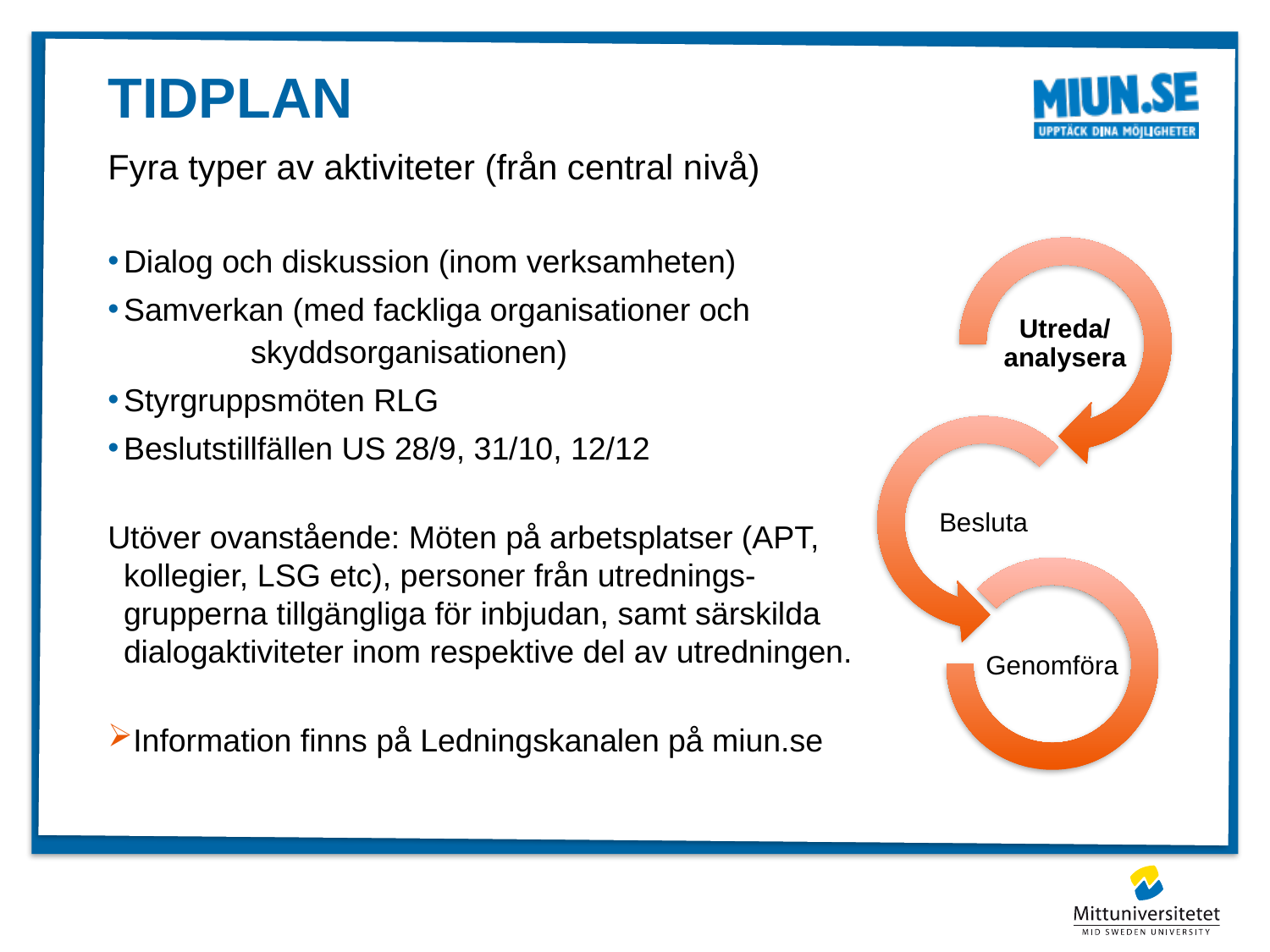

# Tidplan
Fyra typer av aktiviteter (från central nivå)

Dialog och diskussion (inom verksamheten)
Samverkan (med fackliga organisationer och 	skyddsorganisationen)
Styrgruppsmöten RLG
Beslutstillfällen US 28/9, 31/10, 12/12

Utöver ovanstående: Möten på arbetsplatser (APT, kollegier, LSG etc), personer från utrednings-grupperna tillgängliga för inbjudan, samt särskilda dialogaktiviteter inom respektive del av utredningen.

Information finns på Ledningskanalen på miun.se
Utreda/analysera
Besluta
Genomföra